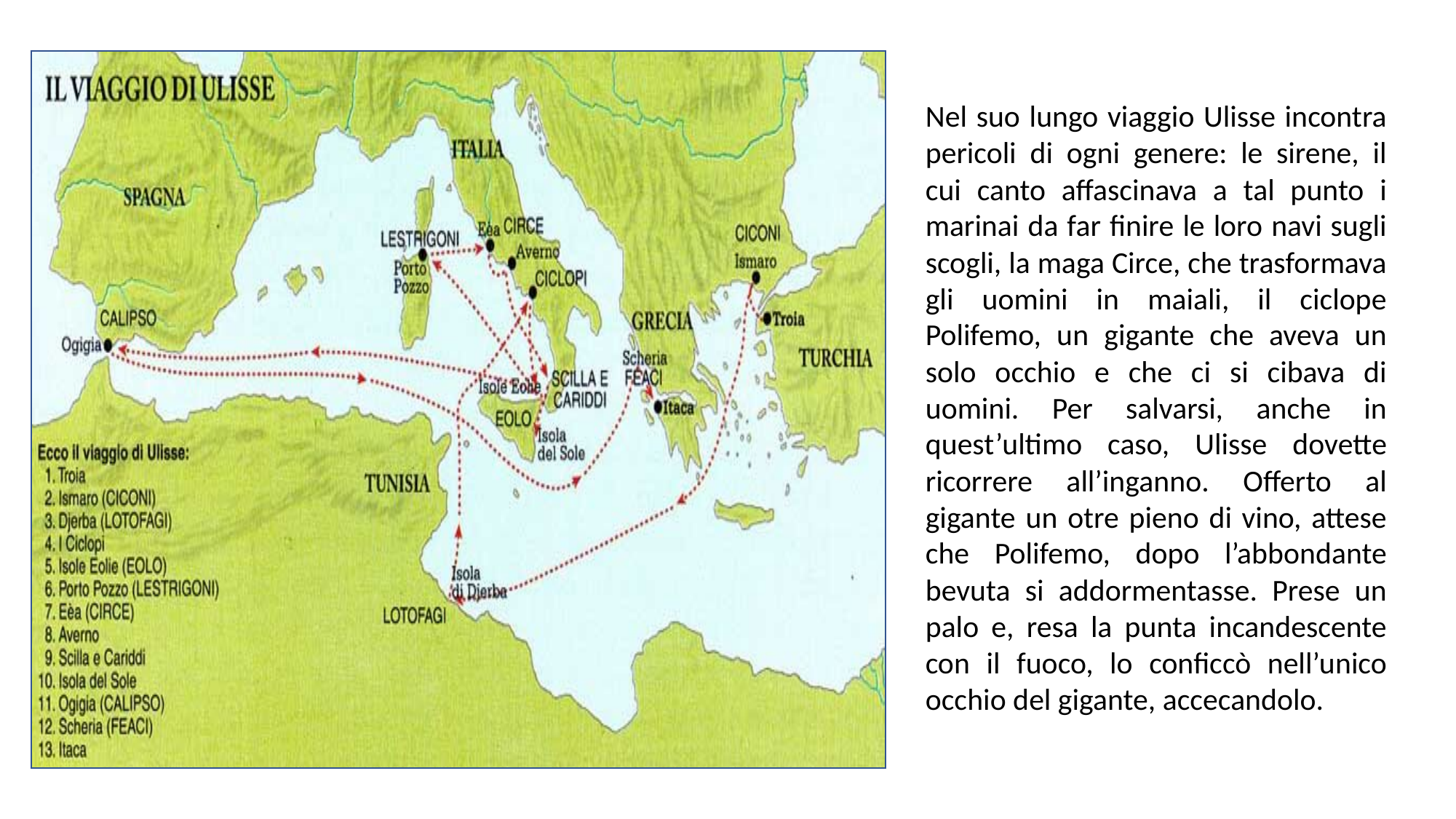

Nel suo lungo viaggio Ulisse incontra pericoli di ogni genere: le sirene, il cui canto affascinava a tal punto i marinai da far finire le loro navi sugli scogli, la maga Circe, che trasformava gli uomini in maiali, il ciclope Polifemo, un gigante che aveva un solo occhio e che ci si cibava di uomini. Per salvarsi, anche in quest’ultimo caso, Ulisse dovette ricorrere all’inganno. Offerto al gigante un otre pieno di vino, attese che Polifemo, dopo l’abbondante bevuta si addormentasse. Prese un palo e, resa la punta incandescente con il fuoco, lo conficcò nell’unico occhio del gigante, accecandolo.